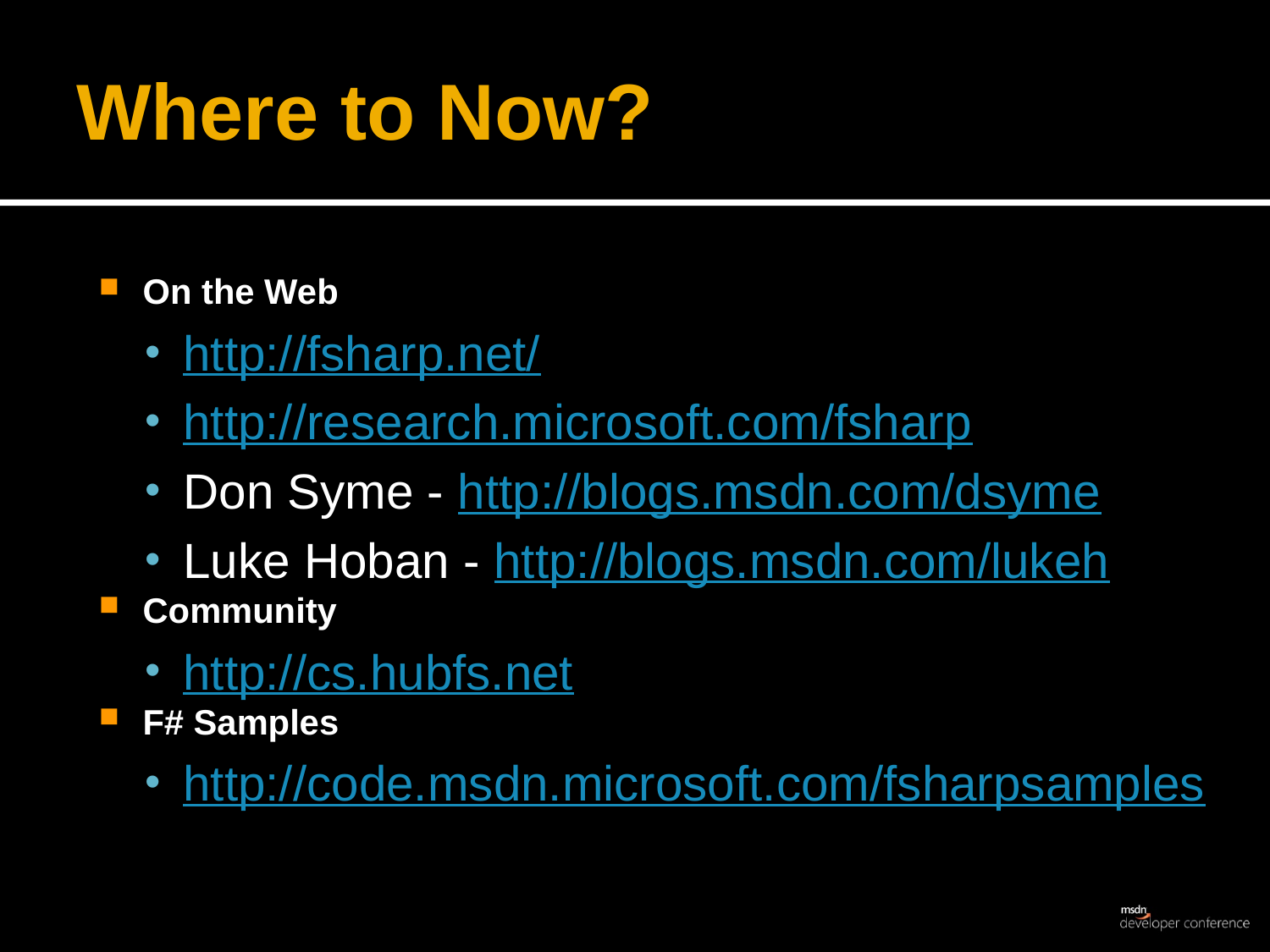

# Where to Now?
On the Web
http://fsharp.net/
http://research.microsoft.com/fsharp
Don Syme - http://blogs.msdn.com/dsyme
Luke Hoban - http://blogs.msdn.com/lukeh
Community
http://cs.hubfs.net
F# Samples
http://code.msdn.microsoft.com/fsharpsamples